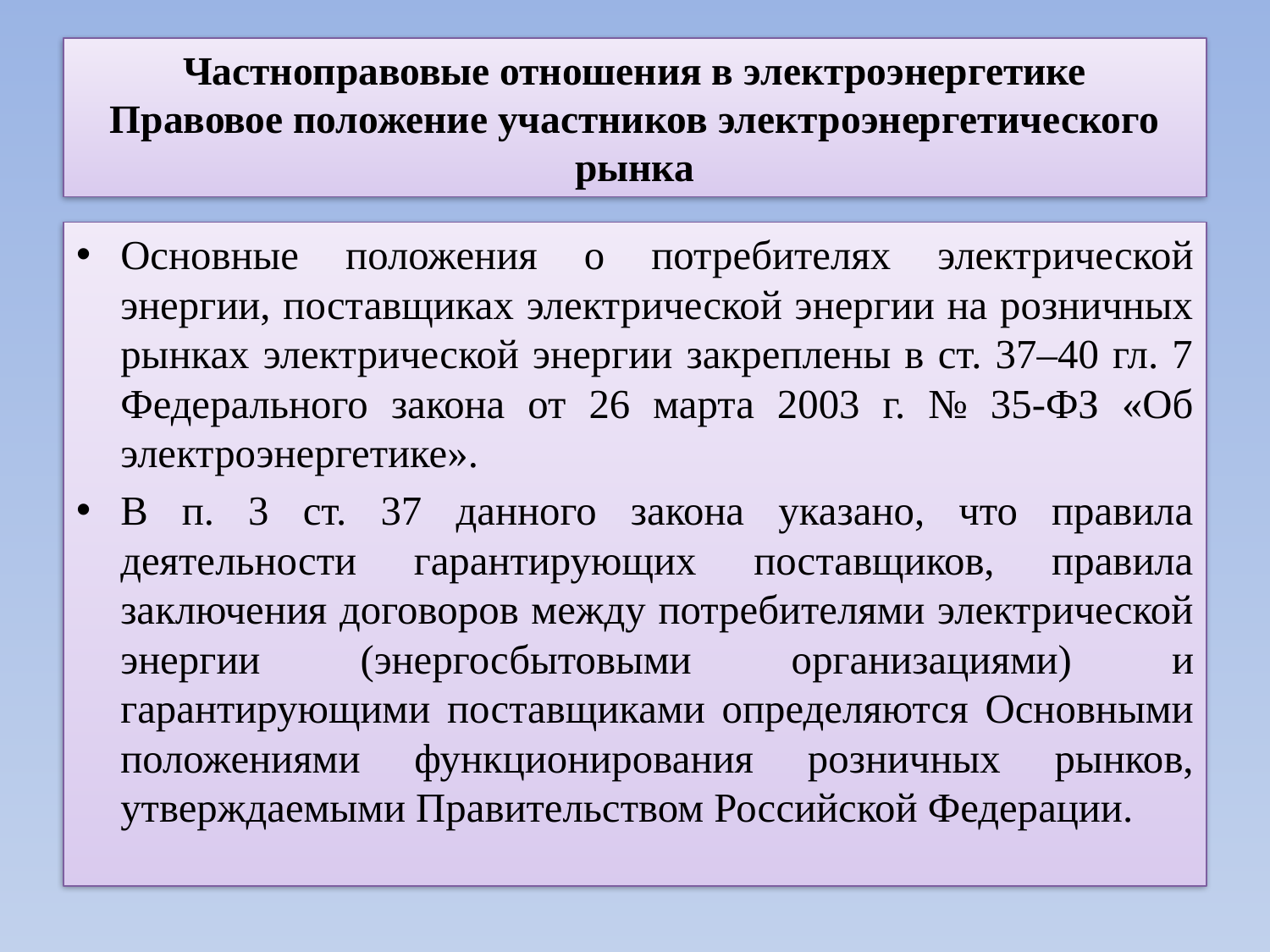

# Частноправовые отношения в электроэнергетике Правовое положение участников электроэнергетического рынка
Основные положения о потребителях электрической энергии, поставщиках электрической энергии на розничных рынках электрической энергии закреплены в ст. 37–40 гл. 7 Федерального закона от 26 марта 2003 г. № 35-ФЗ «Об электроэнергетике».
В п. 3 ст. 37 данного закона указано, что правила деятельности гарантирующих поставщиков, правила заключения договоров между потребителями электрической энергии (энергосбытовыми организациями) и гарантирующими поставщиками определяются Основными положениями функционирования розничных рынков, утверждаемыми Правительством Российской Федерации.